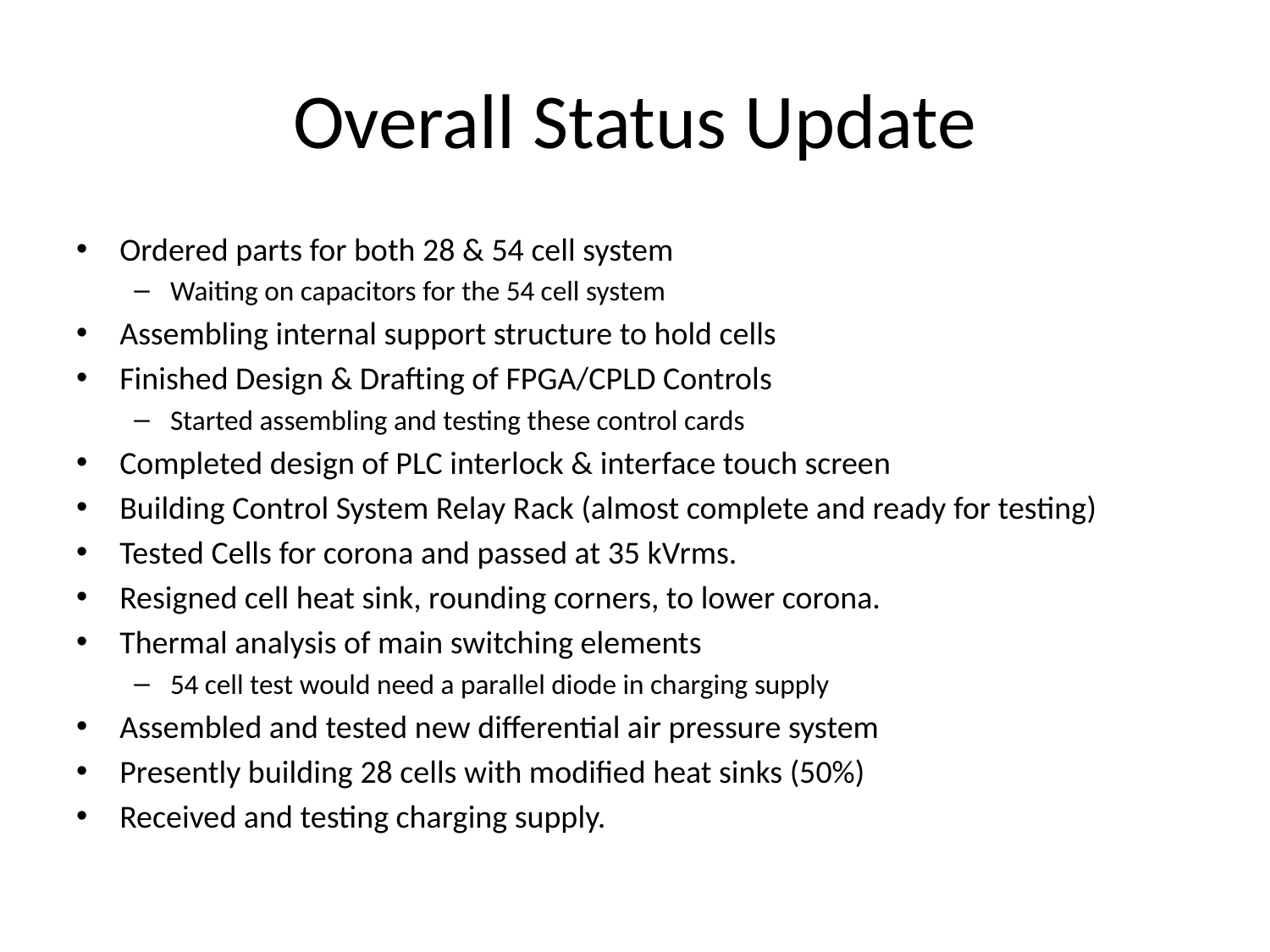

# Overall Status Update
Ordered parts for both 28 & 54 cell system
Waiting on capacitors for the 54 cell system
Assembling internal support structure to hold cells
Finished Design & Drafting of FPGA/CPLD Controls
Started assembling and testing these control cards
Completed design of PLC interlock & interface touch screen
Building Control System Relay Rack (almost complete and ready for testing)
Tested Cells for corona and passed at 35 kVrms.
Resigned cell heat sink, rounding corners, to lower corona.
Thermal analysis of main switching elements
54 cell test would need a parallel diode in charging supply
Assembled and tested new differential air pressure system
Presently building 28 cells with modified heat sinks (50%)
Received and testing charging supply.